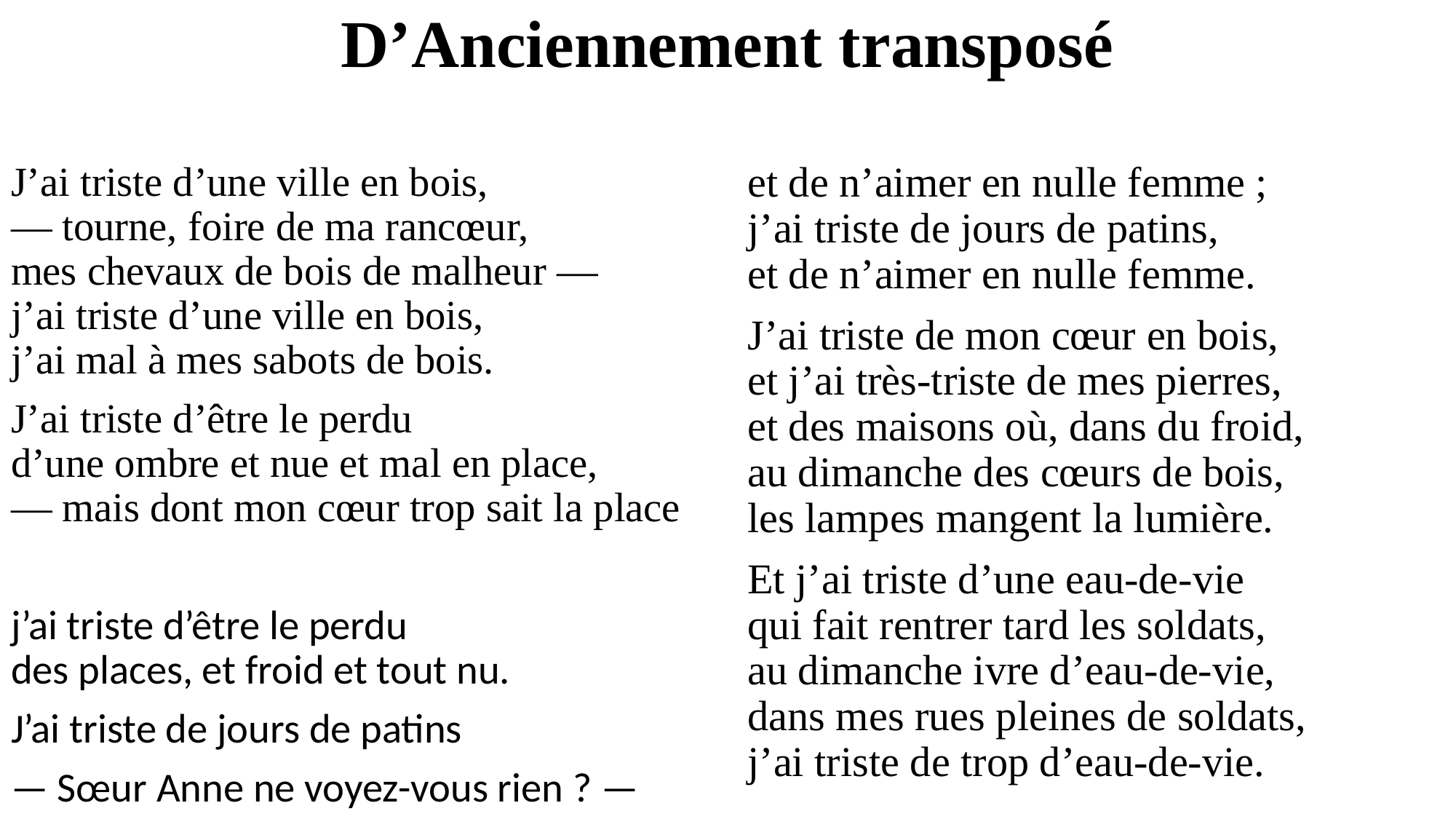

# D’Anciennement transposé
J’ai triste d’une ville en bois,
— tourne, foire de ma rancœur,
mes chevaux de bois de malheur —
j’ai triste d’une ville en bois,
j’ai mal à mes sabots de bois.
J’ai triste d’être le perdu
d’une ombre et nue et mal en place,
— mais dont mon cœur trop sait la place

j’ai triste d’être le perdu
des places, et froid et tout nu.
J’ai triste de jours de patins
— Sœur Anne ne voyez-vous rien ? —
et de n’aimer en nulle femme ;
j’ai triste de jours de patins,
et de n’aimer en nulle femme.
J’ai triste de mon cœur en bois,
et j’ai très-triste de mes pierres,
et des maisons où, dans du froid,
au dimanche des cœurs de bois,
les lampes mangent la lumière.
Et j’ai triste d’une eau-de-vie
qui fait rentrer tard les soldats,
au dimanche ivre d’eau-de-vie,
dans mes rues pleines de soldats,
j’ai triste de trop d’eau-de-vie.